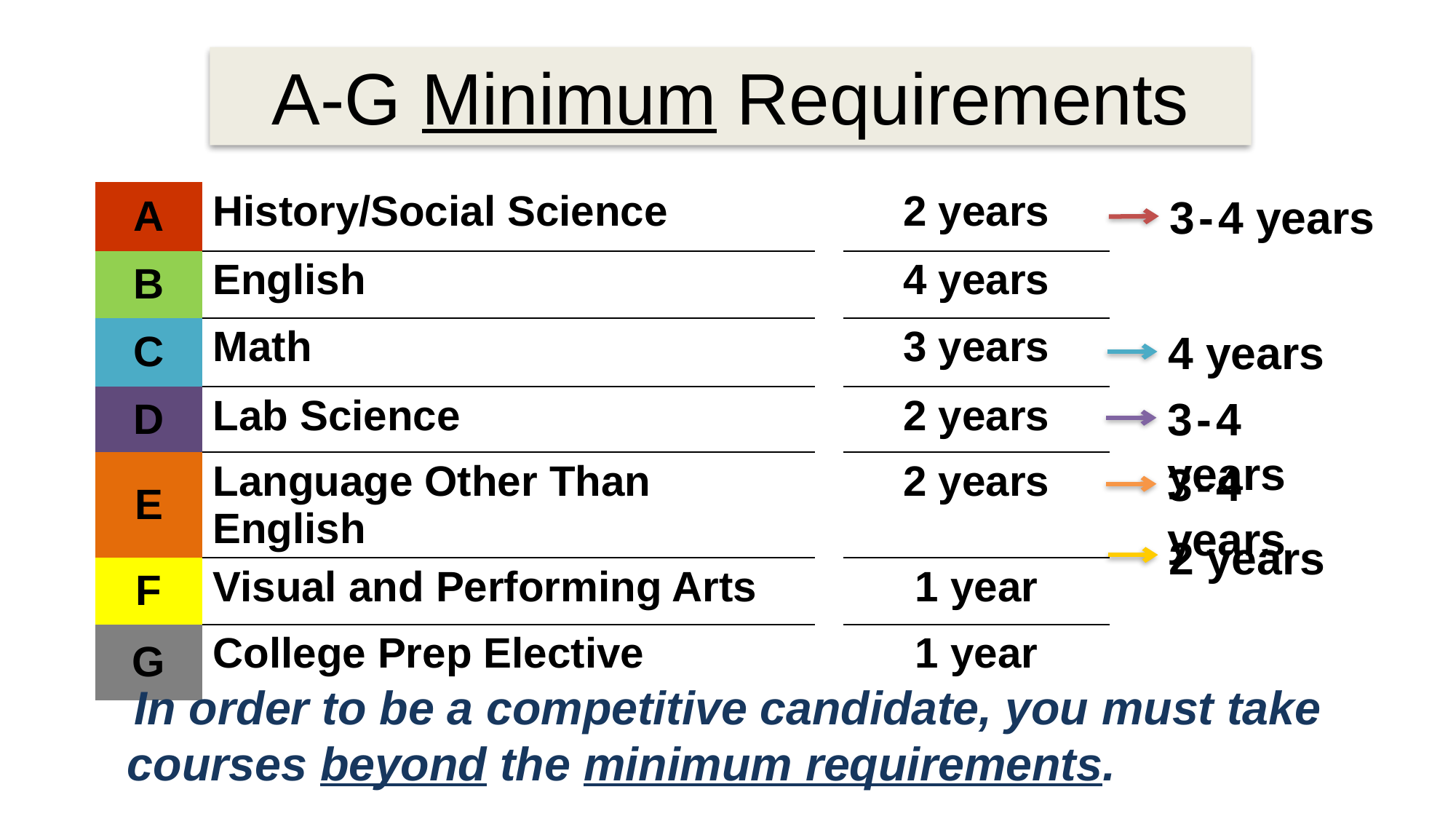

A-G Minimum Requirements
| A | History/Social Science |  | 2 years |
| --- | --- | --- | --- |
| B | English |  | 4 years |
| C | Math |  | 3 years |
| D | Lab Science |  | 2 years |
| E | Language Other Than English |  | 2 years |
| F | Visual and Performing Arts |  | 1 year |
| G | College Prep Elective |  | 1 year |
3 - 4 years
4 years
3 - 4 years
3 - 4 years
2 years
In order to be a competitive candidate, you must take courses beyond the minimum requirements.